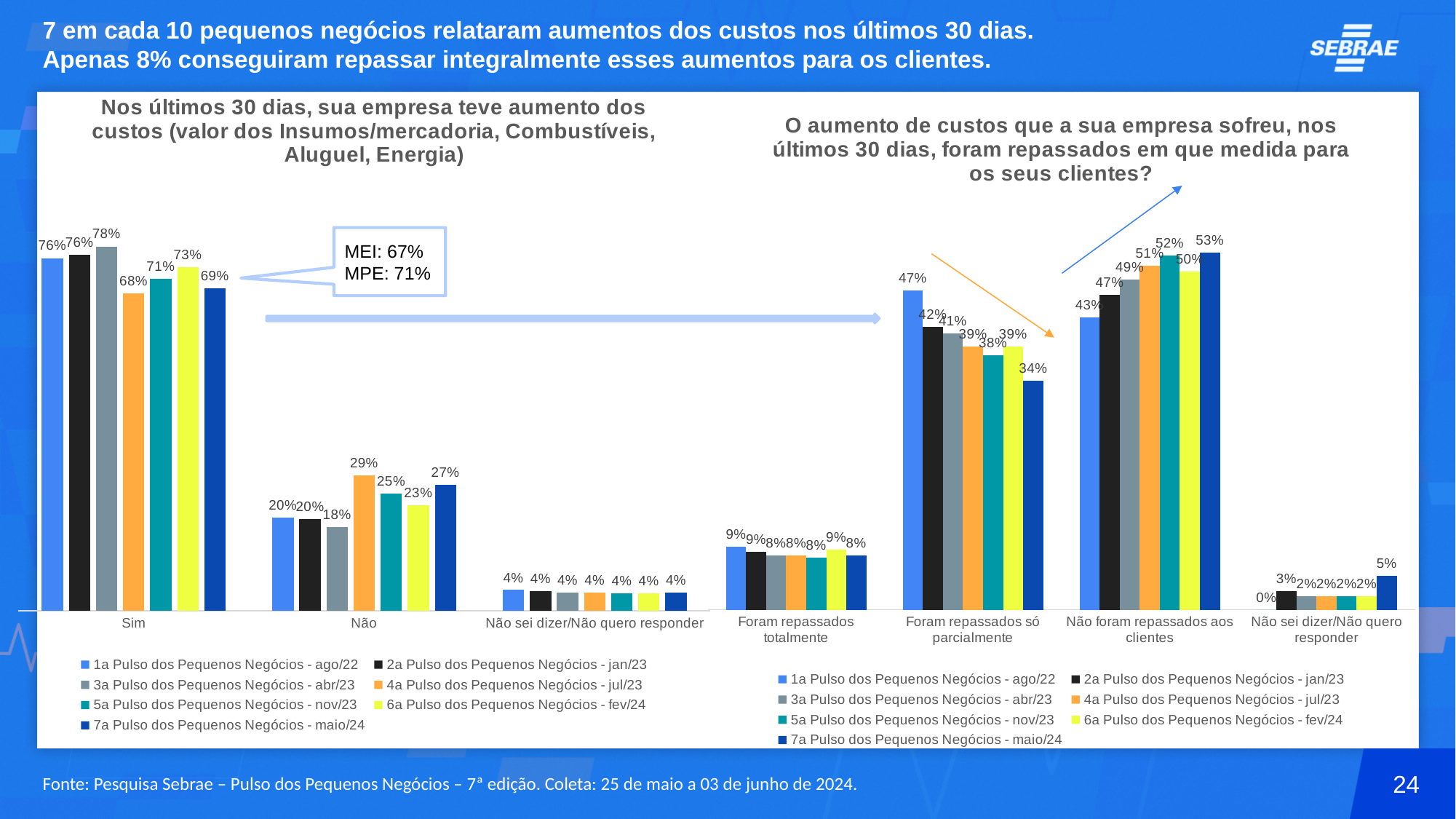

# 7 em cada 10 pequenos negócios relataram aumentos dos custos nos últimos 30 dias. Apenas 8% conseguiram repassar integralmente esses aumentos para os clientes.

### Chart: Nos últimos 30 dias, sua empresa teve aumento dos custos (valor dos Insumos/mercadoria, Combustíveis, Aluguel, Energia)

| Category | 1a Pulso dos Pequenos Negócios - ago/22 | 2a Pulso dos Pequenos Negócios - jan/23 | 3a Pulso dos Pequenos Negócios - abr/23 | 4a Pulso dos Pequenos Negócios - jul/23 | 5a Pulso dos Pequenos Negócios - nov/23 | 6a Pulso dos Pequenos Negócios - fev/24 | 7a Pulso dos Pequenos Negócios - maio/24 |
|---|---|---|---|---|---|---|---|
| Sim | 0.7551199745309851 | 0.7616401817465029 | 0.78 | 0.68 | 0.7099777101727653 | 0.734959036587425 | 0.69 |
| Não | 0.2000808871462922 | 0.19655478302766757 | 0.18 | 0.29 | 0.2517104506831804 | 0.22689078086439524 | 0.27 |
| Não sei dizer/Não quero responder | 0.044799138322722504 | 0.041805035225829464 | 0.04 | 0.04 | 0.03831183914405423 | 0.03815018254817968 | 0.04 |

### Chart: O aumento de custos que a sua empresa sofreu, nos últimos 30 dias, foram repassados em que medida para os seus clientes?

| Category | 1a Pulso dos Pequenos Negócios - ago/22 | 2a Pulso dos Pequenos Negócios - jan/23 | 3a Pulso dos Pequenos Negócios - abr/23 | 4a Pulso dos Pequenos Negócios - jul/23 | 5a Pulso dos Pequenos Negócios - nov/23 | 6a Pulso dos Pequenos Negócios - fev/24 | 7a Pulso dos Pequenos Negócios - maio/24 |
|---|---|---|---|---|---|---|---|
| Foram repassados totalmente | 0.09351733411583046 | 0.08577316961360387 | 0.08 | 0.08 | 0.07765944429344442 | 0.08907518363395633 | 0.08 |
| Foram repassados só parcialmente | 0.4733675818274537 | 0.4192138886206544 | 0.41 | 0.39 | 0.37763298620172614 | 0.3898206029185252 | 0.34 |
| Não foram repassados aos clientes | 0.43311508405671584 | 0.4669346208034723 | 0.49 | 0.51 | 0.5248863800024473 | 0.5010406261393622 | 0.53 |
| Não sei dizer/Não quero responder | 0.0 | 0.028078320962269376 | 0.02 | 0.02 | 0.019821189502382132 | 0.020063587308156362 | 0.05 |
MEI: 67%
MPE: 71%

24
Fonte: Pesquisa Sebrae – Pulso dos Pequenos Negócios – 7ª edição. Coleta: 25 de maio a 03 de junho de 2024.